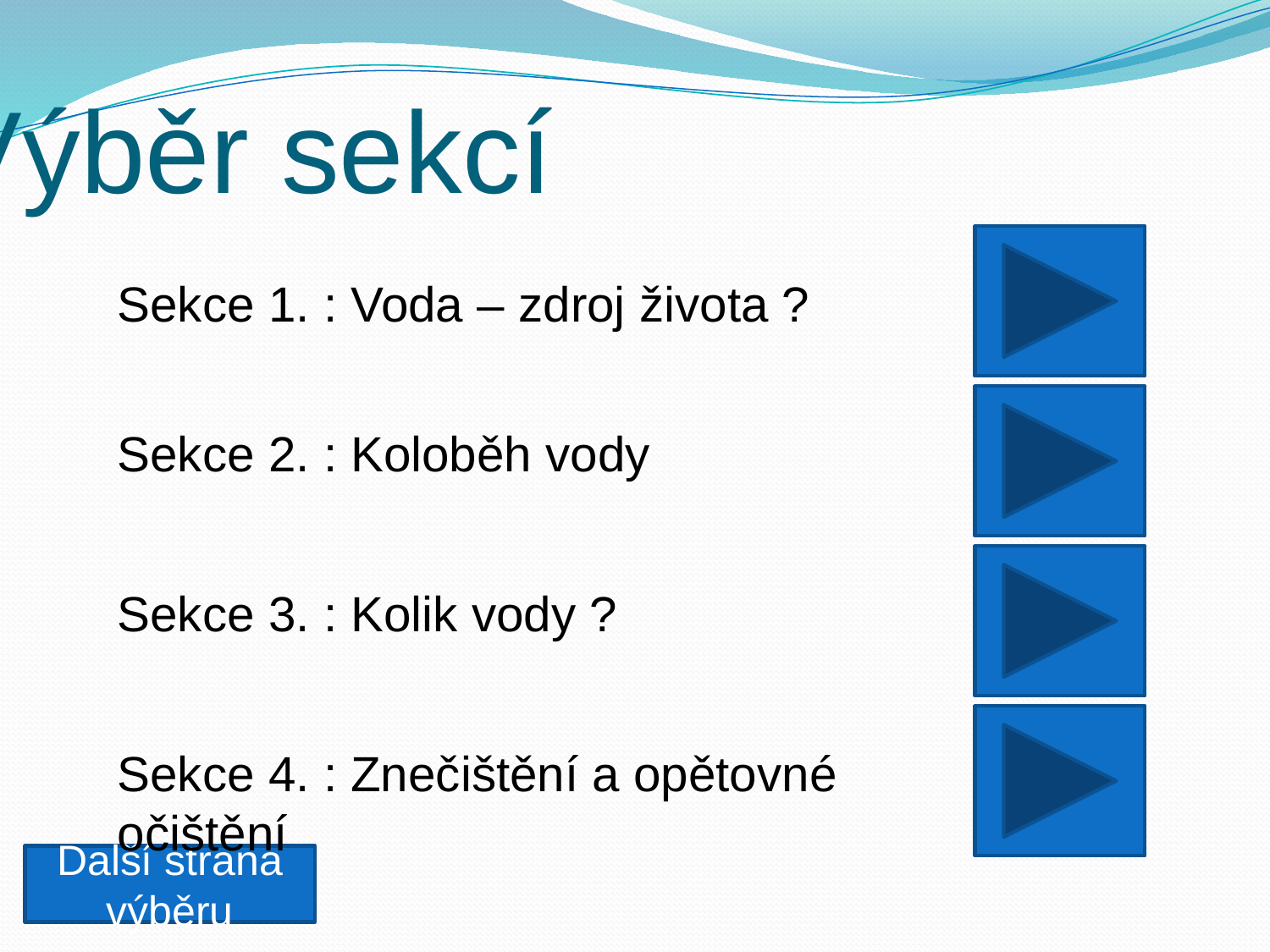

# Výběr sekcí

Sekce 1. : Voda – zdroj života ?

Sekce 2. : Koloběh vody

Sekce 3. : Kolik vody ?

Sekce 4. : Znečištění a opětovné očištění
Další strana výběru